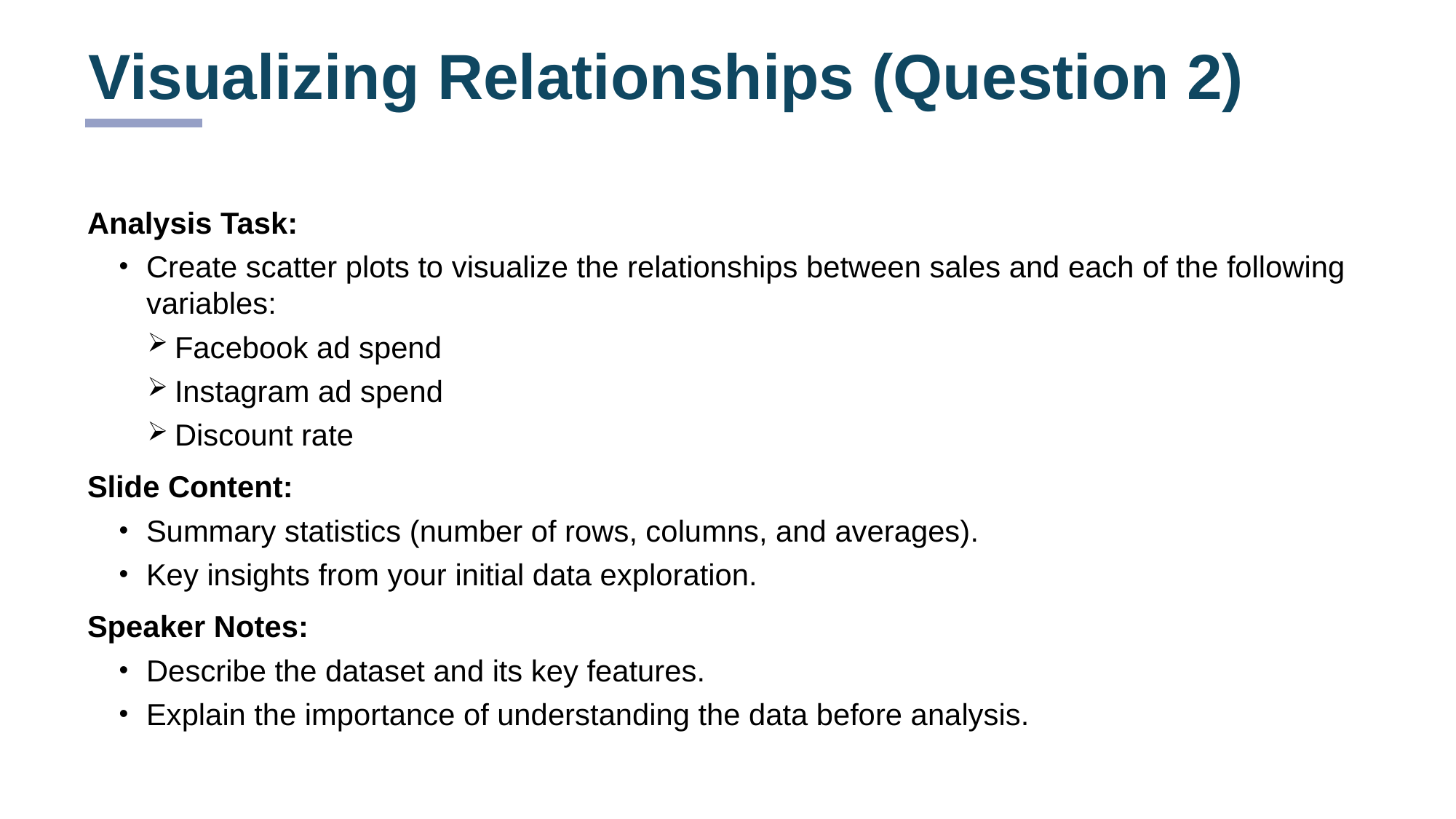

# Visualizing Relationships (Question 2)
Analysis Task:
Create scatter plots to visualize the relationships between sales and each of the following variables:
Facebook ad spend
Instagram ad spend
Discount rate
Slide Content:
Summary statistics (number of rows, columns, and averages).
Key insights from your initial data exploration.
Speaker Notes:
Describe the dataset and its key features.
Explain the importance of understanding the data before analysis.